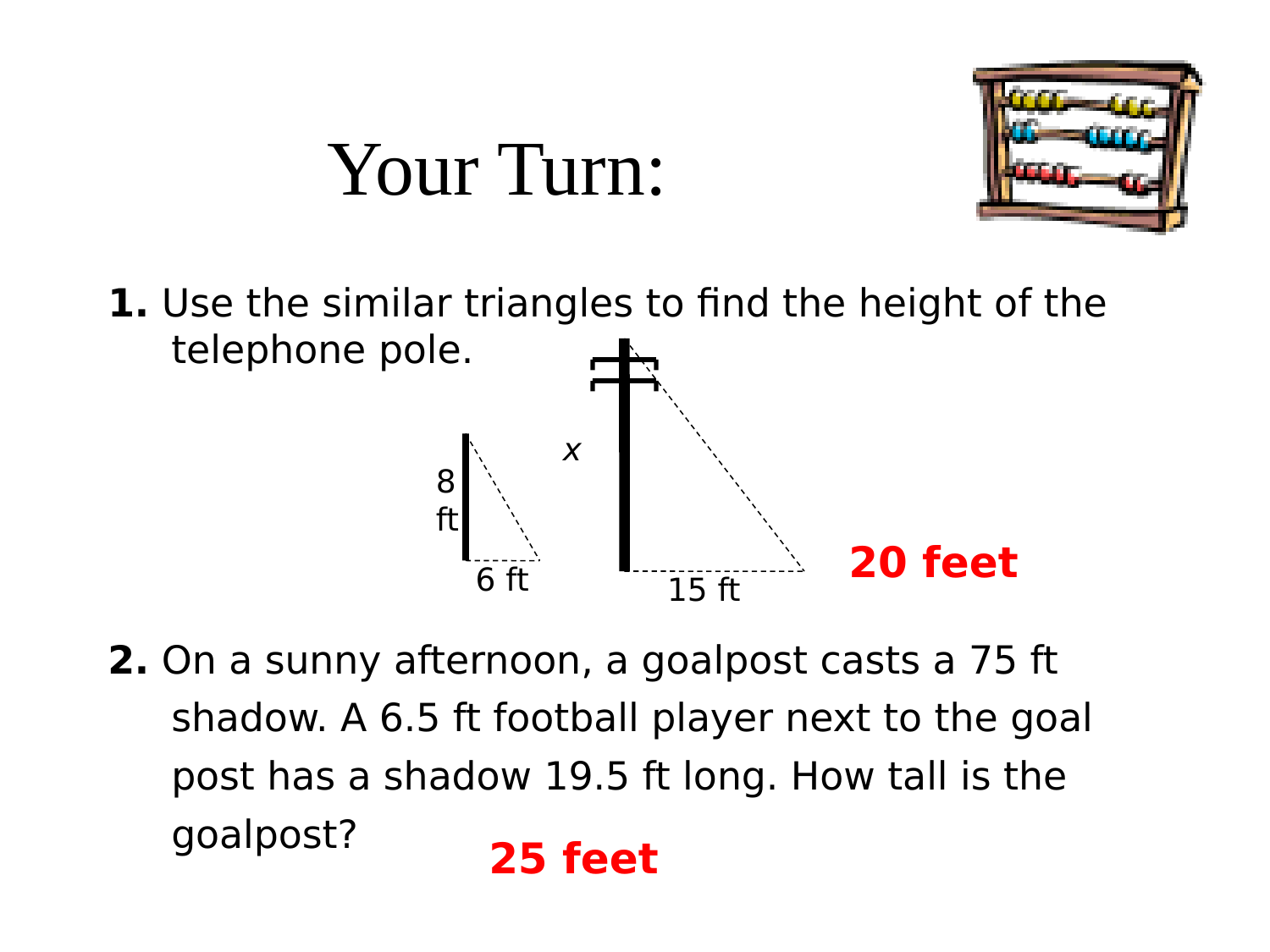

# Your Turn:
1. Use the similar triangles to find the height of the telephone pole.

2. On a sunny afternoon, a goalpost casts a 75 ft shadow. A 6.5 ft football player next to the goal post has a shadow 19.5 ft long. How tall is the goalpost?

15 ft
x

8 ft
6 ft
20 feet
25 feet